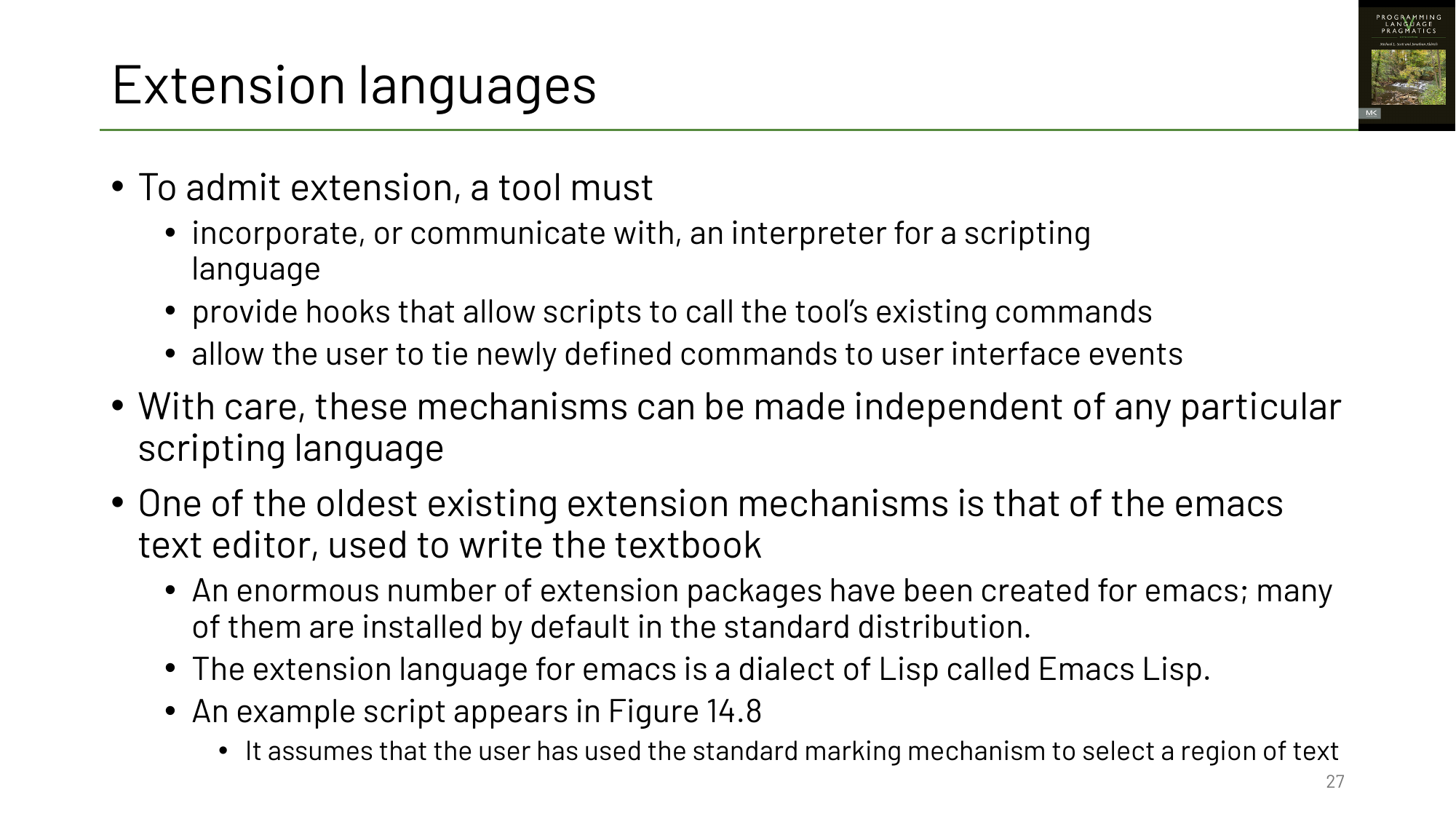

# Extension languages
To admit extension, a tool must
incorporate, or communicate with, an interpreter for a scripting
language
provide hooks that allow scripts to call the tool’s existing commands
allow the user to tie newly defined commands to user interface events
With care, these mechanisms can be made independent of any particular scripting language
One of the oldest existing extension mechanisms is that of the emacs text editor, used to write the textbook
An enormous number of extension packages have been created for emacs; many of them are installed by default in the standard distribution.
The extension language for emacs is a dialect of Lisp called Emacs Lisp.
An example script appears in Figure 14.8
It assumes that the user has used the standard marking mechanism to select a region of text
27